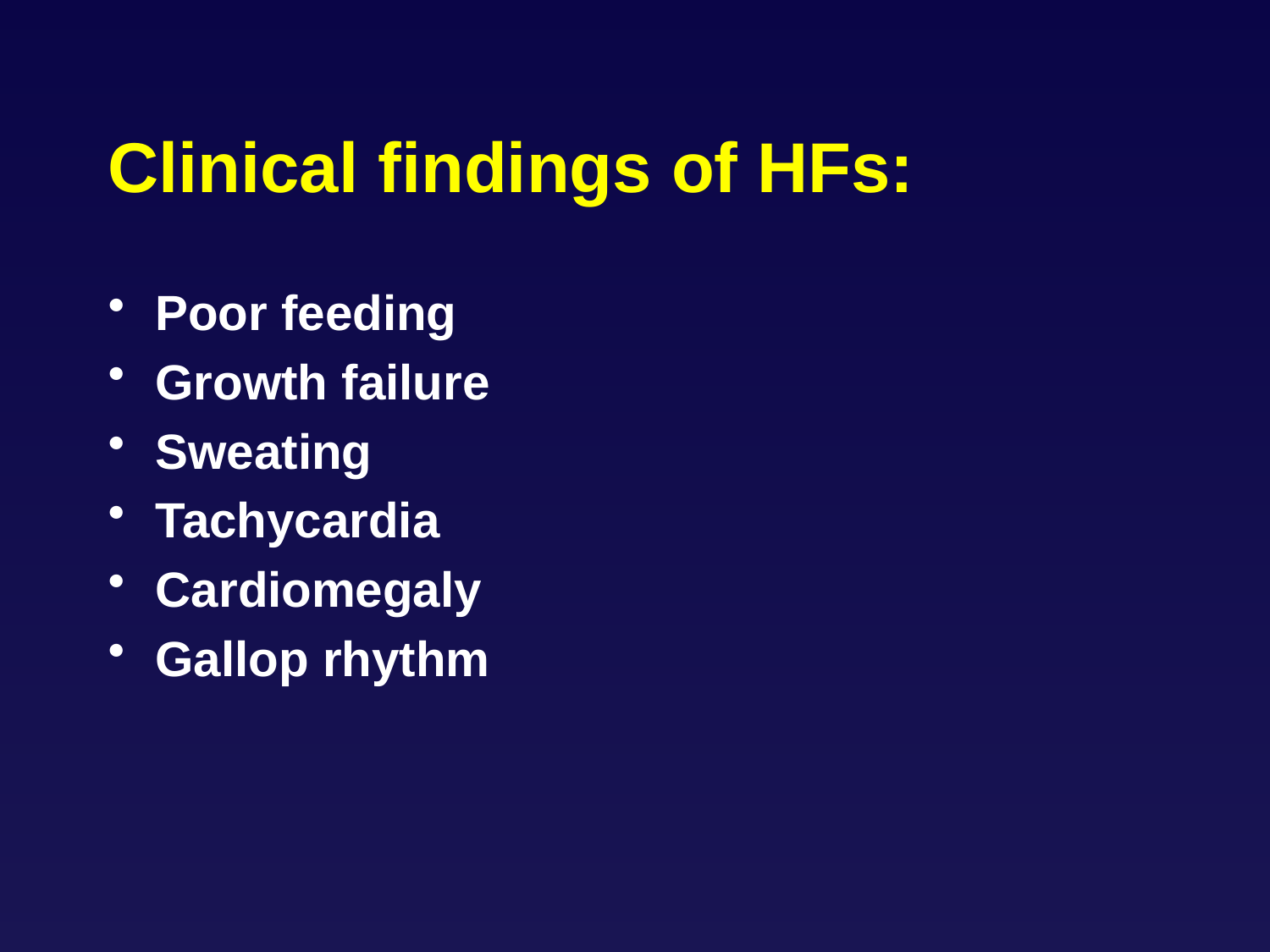

# Clinical findings of HFs:
Poor feeding
Growth failure
Sweating
Tachycardia
Cardiomegaly
Gallop rhythm